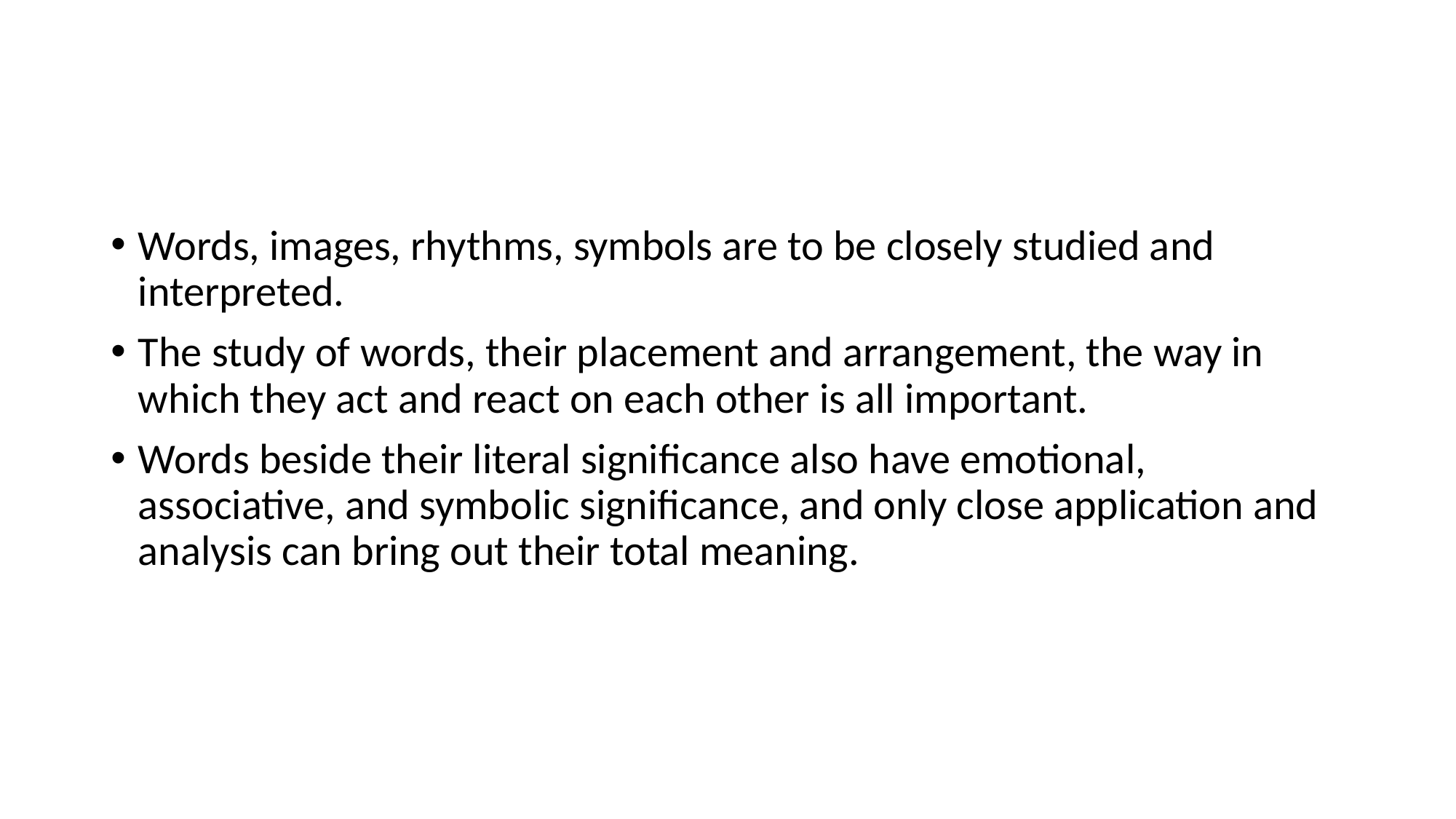

#
Words, images, rhythms, symbols are to be closely studied and interpreted.
The study of words, their placement and arrangement, the way in which they act and react on each other is all important.
Words beside their literal significance also have emotional, associative, and symbolic significance, and only close application and analysis can bring out their total meaning.